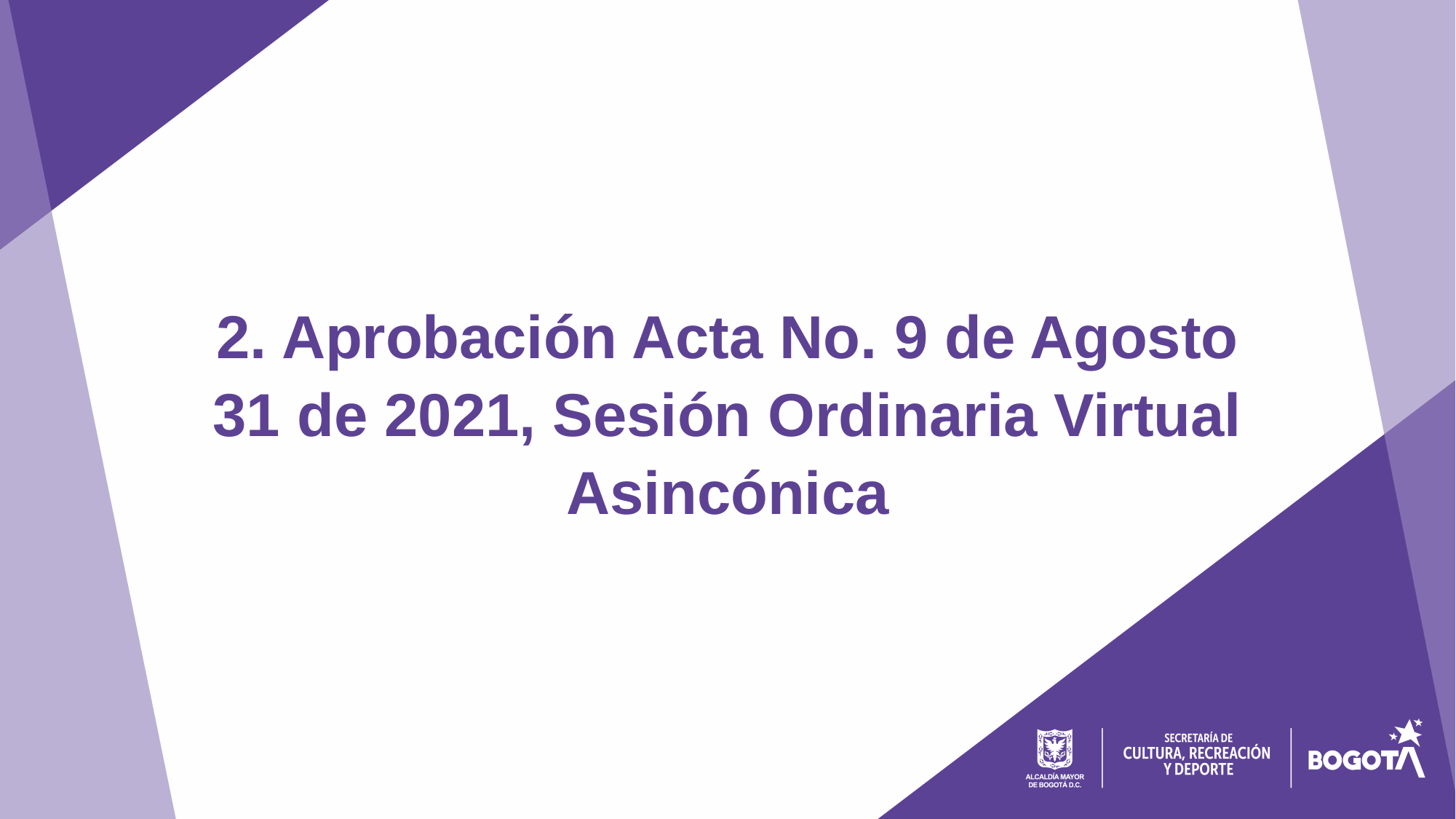

2. Aprobación Acta No. 9 de Agosto 31 de 2021, Sesión Ordinaria Virtual Asincónica